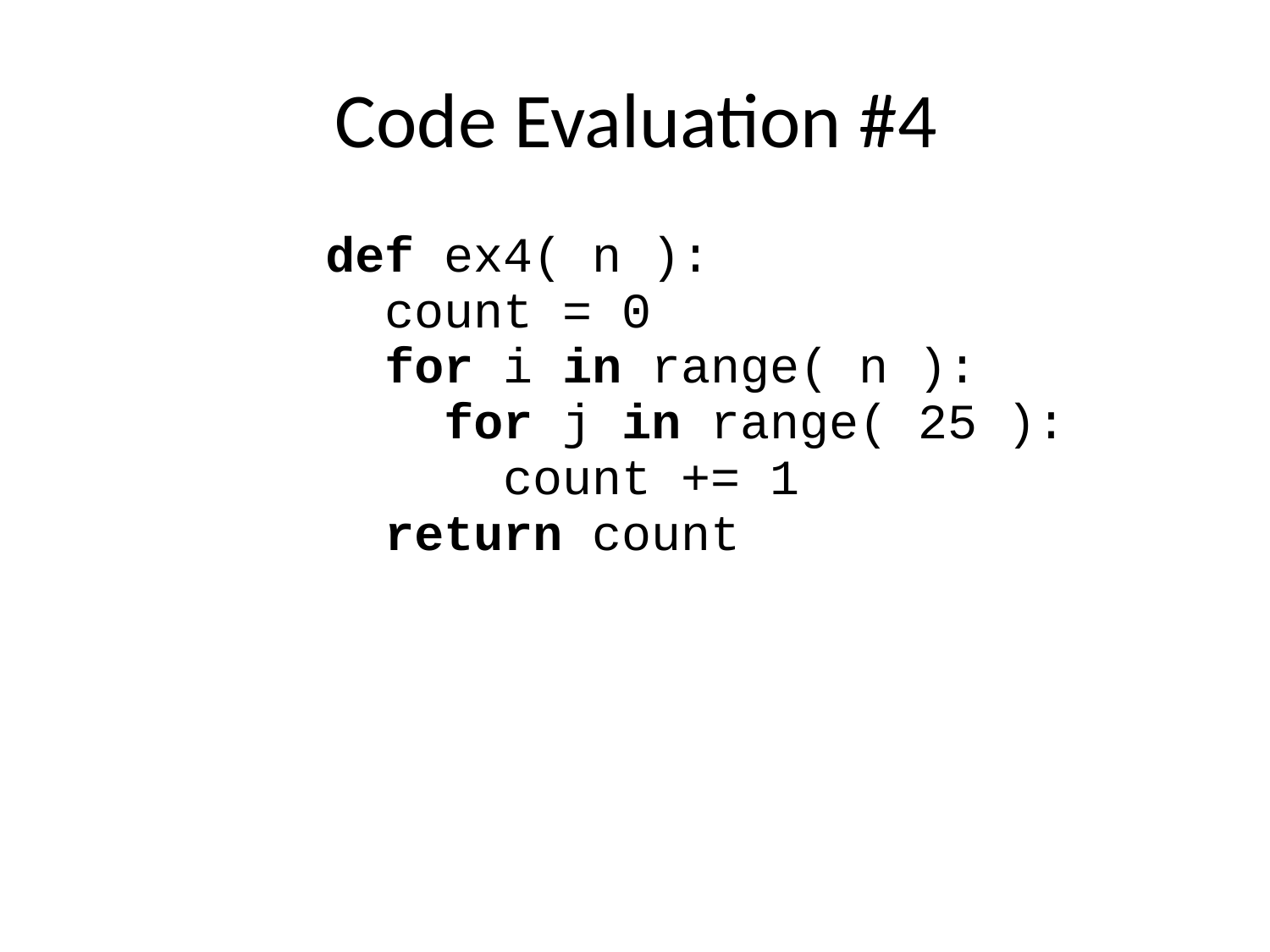

# Code Evaluation #4
def ex4( n ):
  count = 0
  for i in range( n ):
    for j in range( 25 ):
      count += 1
  return count